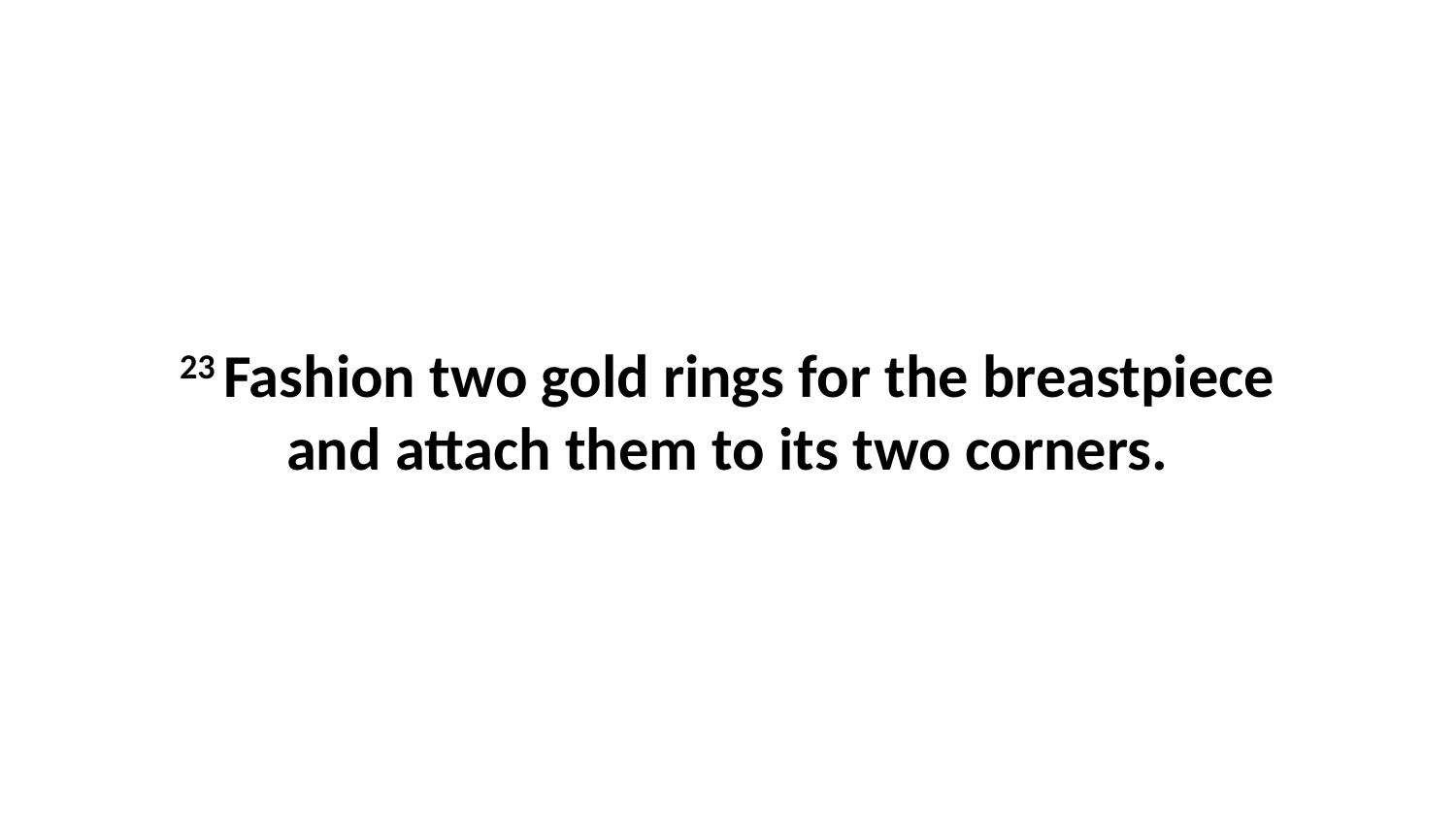

23 Fashion two gold rings for the breastpiece and attach them to its two corners.